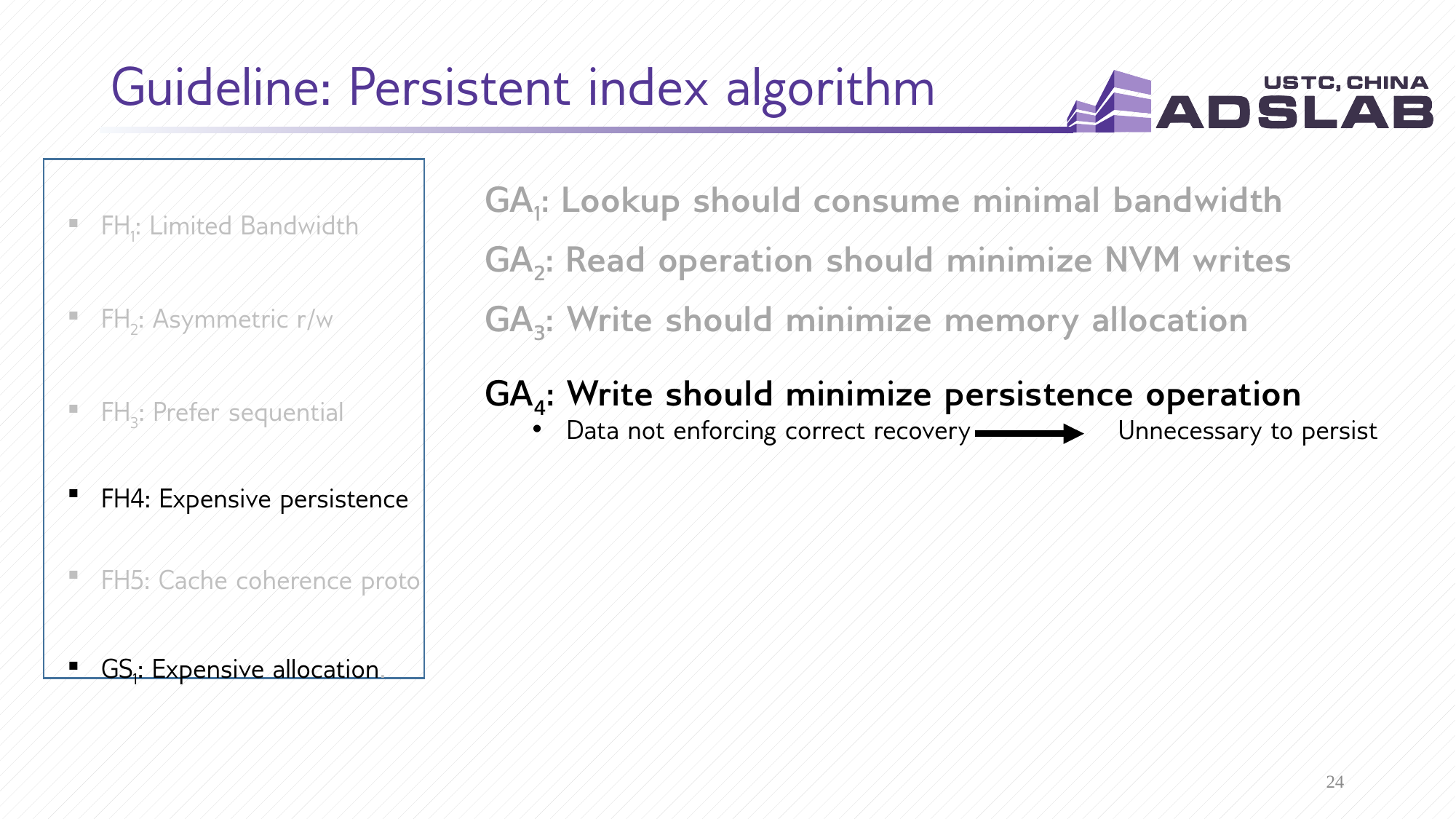

# Guideline: Persistent index algorithm
FH1: Limited Bandwidth
FH2: Asymmetric r/w
FH3: Prefer sequential
FH4: Expensive persistence
FH5: Cache coherence proto
GS1: Expensive allocation.

GA1: Lookup should consume minimal bandwidth
GA2: Read operation should minimize NVM writes
GA3: Write should minimize memory allocation
GA4: Write should minimize persistence operation

Data not enforcing correct recovery                  Unnecessary to persist